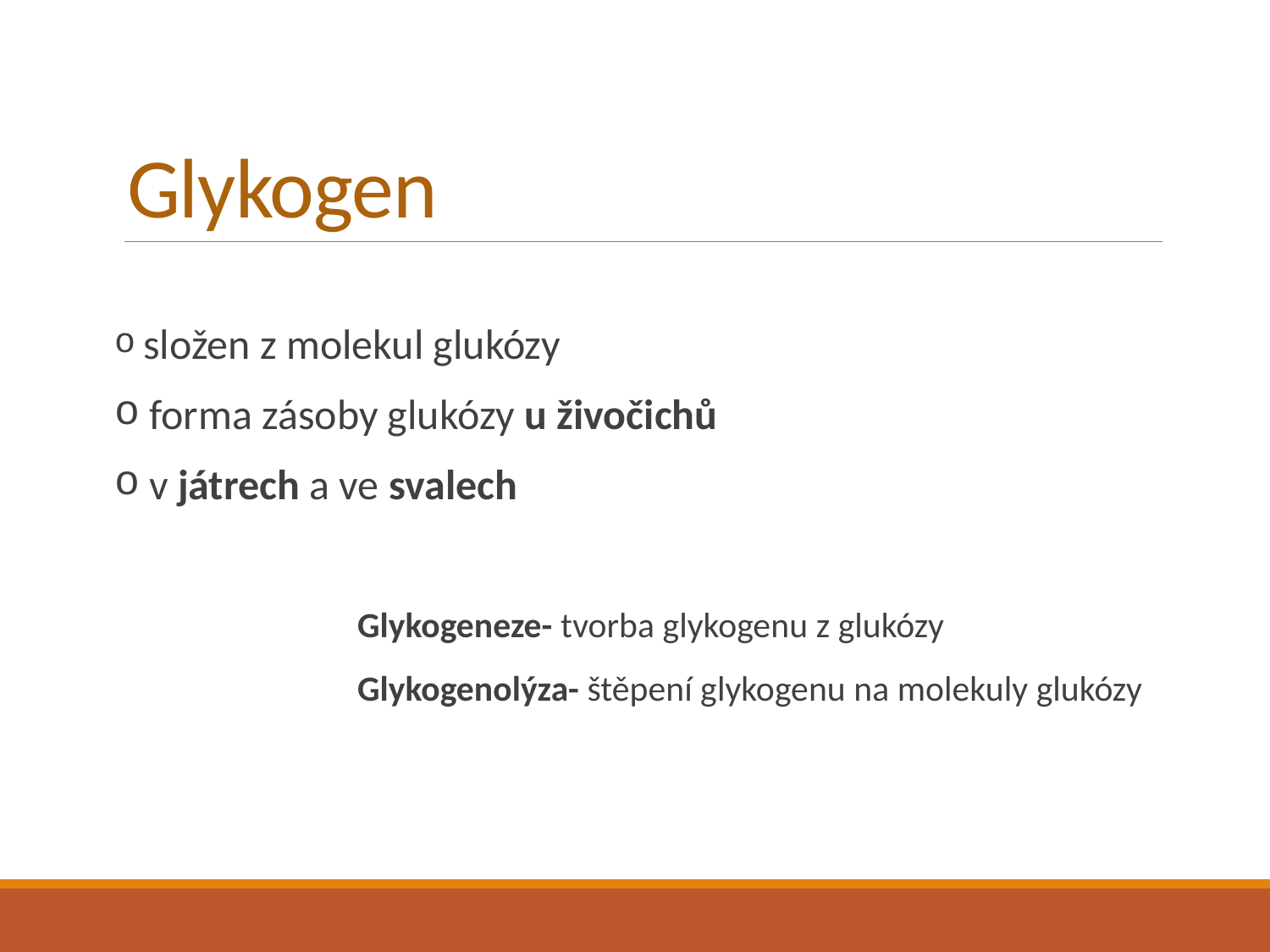

# Glykogen
 složen z molekul glukózy
 forma zásoby glukózy u živočichů
 v játrech a ve svalech

Glykogeneze- tvorba glykogenu z glukózy
Glykogenolýza- štěpení glykogenu na molekuly glukózy